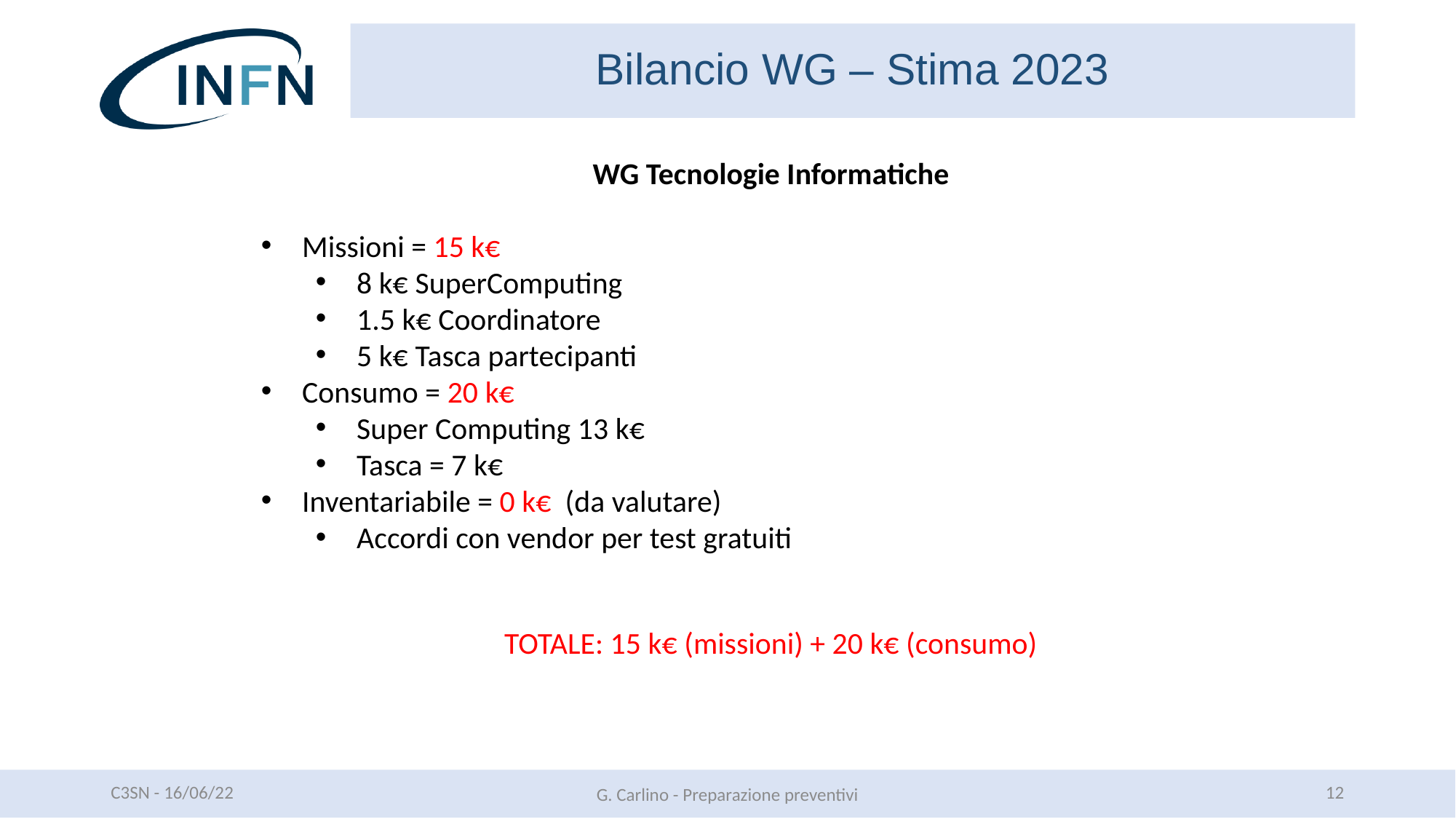

Bilancio WG – Stima 2023
WG Tecnologie Informatiche

Missioni = 15 k€
8 k€ SuperComputing
1.5 k€ Coordinatore
5 k€ Tasca partecipanti
Consumo = 20 k€
Super Computing 13 k€
Tasca = 7 k€
Inventariabile = 0 k€  (da valutare)
Accordi con vendor per test gratuiti

TOTALE: 15 k€ (missioni) + 20 k€ (consumo)
C3SN - 16/06/22
12
G. Carlino - Preparazione preventivi